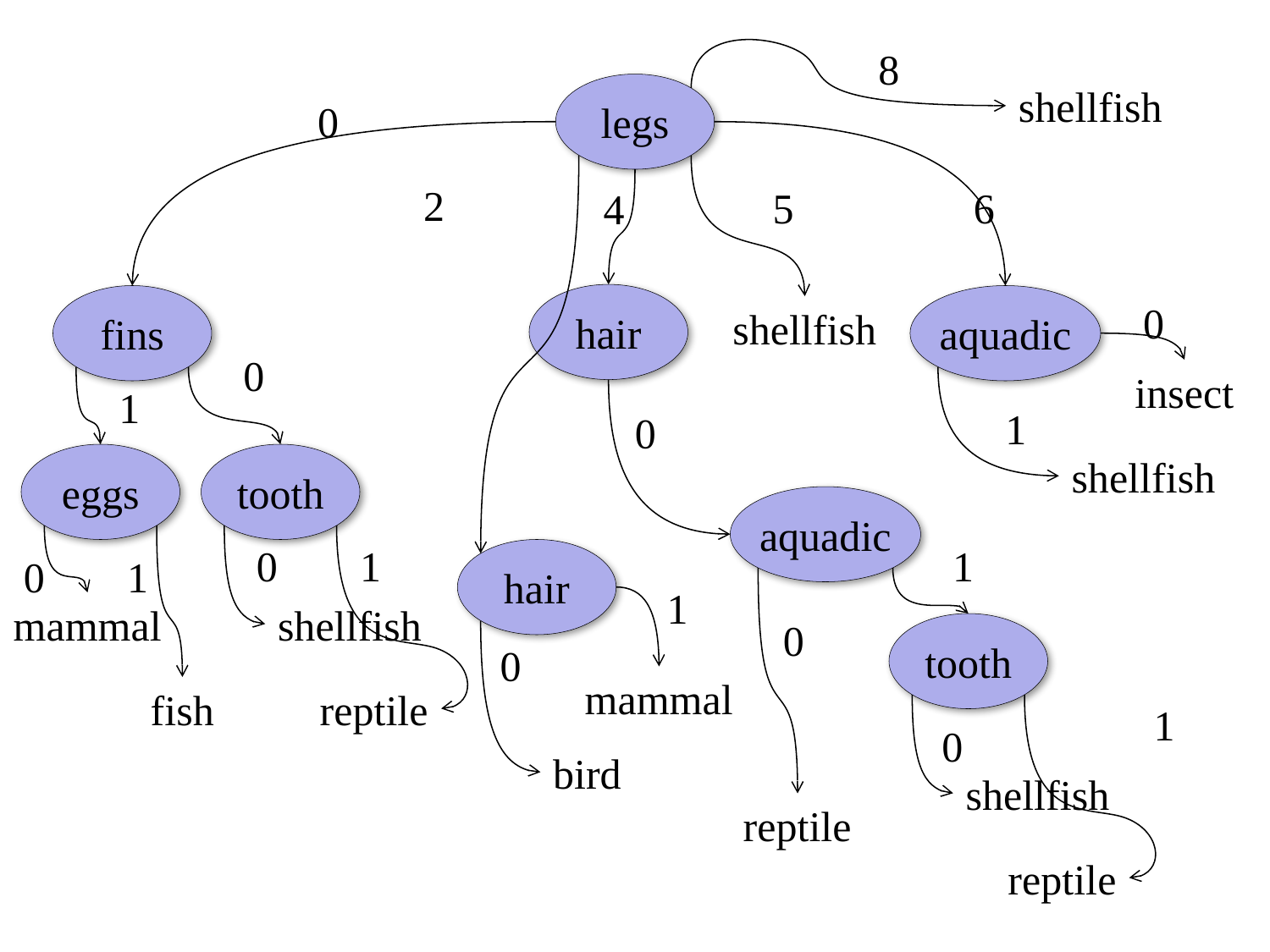

8
legs
shellfish
0
2
5
6
4
hair
fins
aquadic
shellfish
0
0
insect
1
1
0
eggs
tooth
shellfish
aquadic
0
1
hair
1
0
1
1
mammal
shellfish
0
tooth
0
mammal
fish
reptile
1
0
bird
shellfish
reptile
reptile